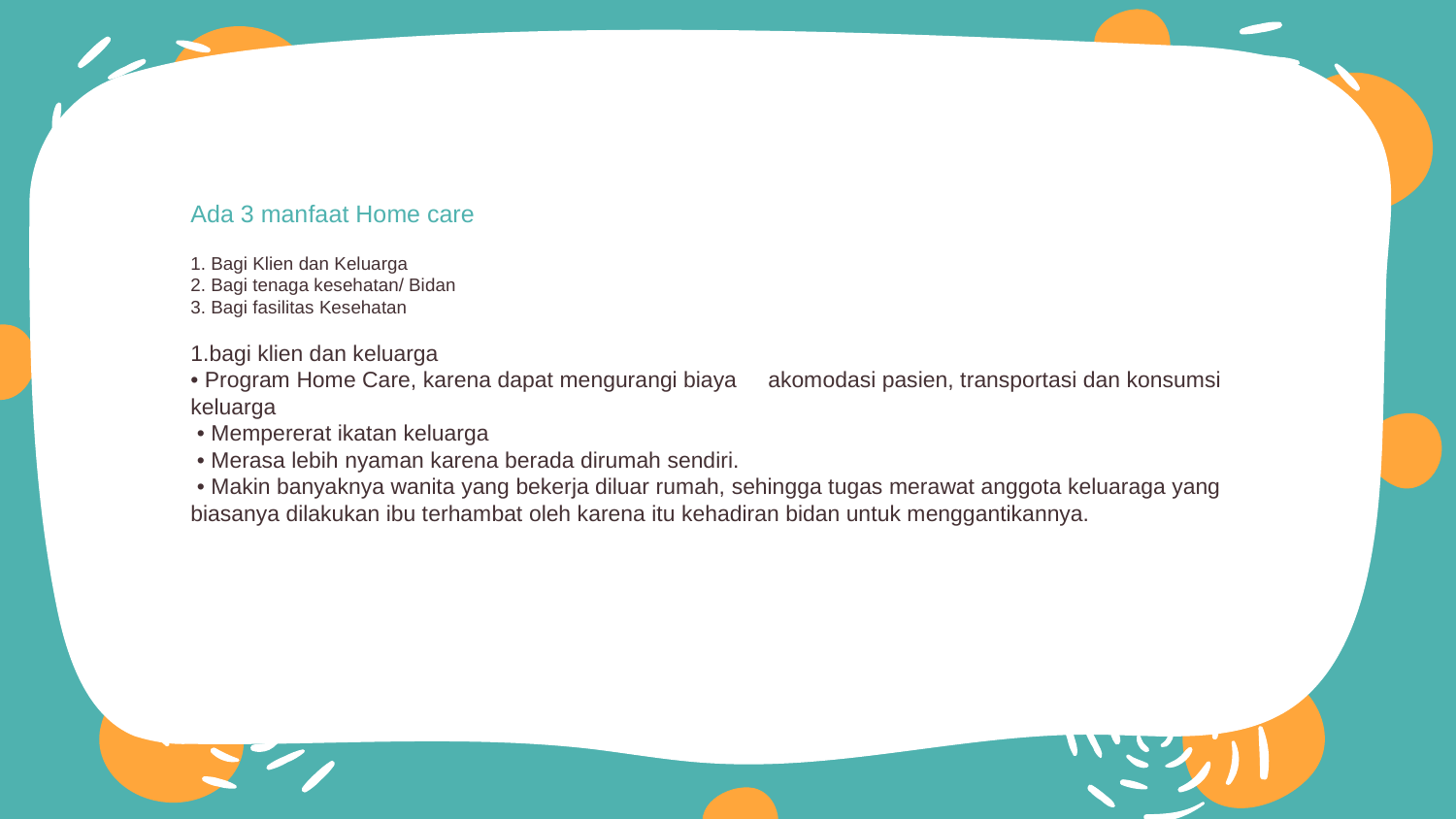

# Ada 3 manfaat Home care 1. Bagi Klien dan Keluarga 2. Bagi tenaga kesehatan/ Bidan 3. Bagi fasilitas Kesehatan 1.bagi klien dan keluarga • Program Home Care, karena dapat mengurangi biaya     akomodasi pasien, transportasi dan konsumsi keluarga • Mempererat ikatan keluarga • Merasa lebih nyaman karena berada dirumah sendiri. • Makin banyaknya wanita yang bekerja diluar rumah, sehingga tugas merawat anggota keluaraga yang biasanya dilakukan ibu terhambat oleh karena itu kehadiran bidan untuk menggantikannya.